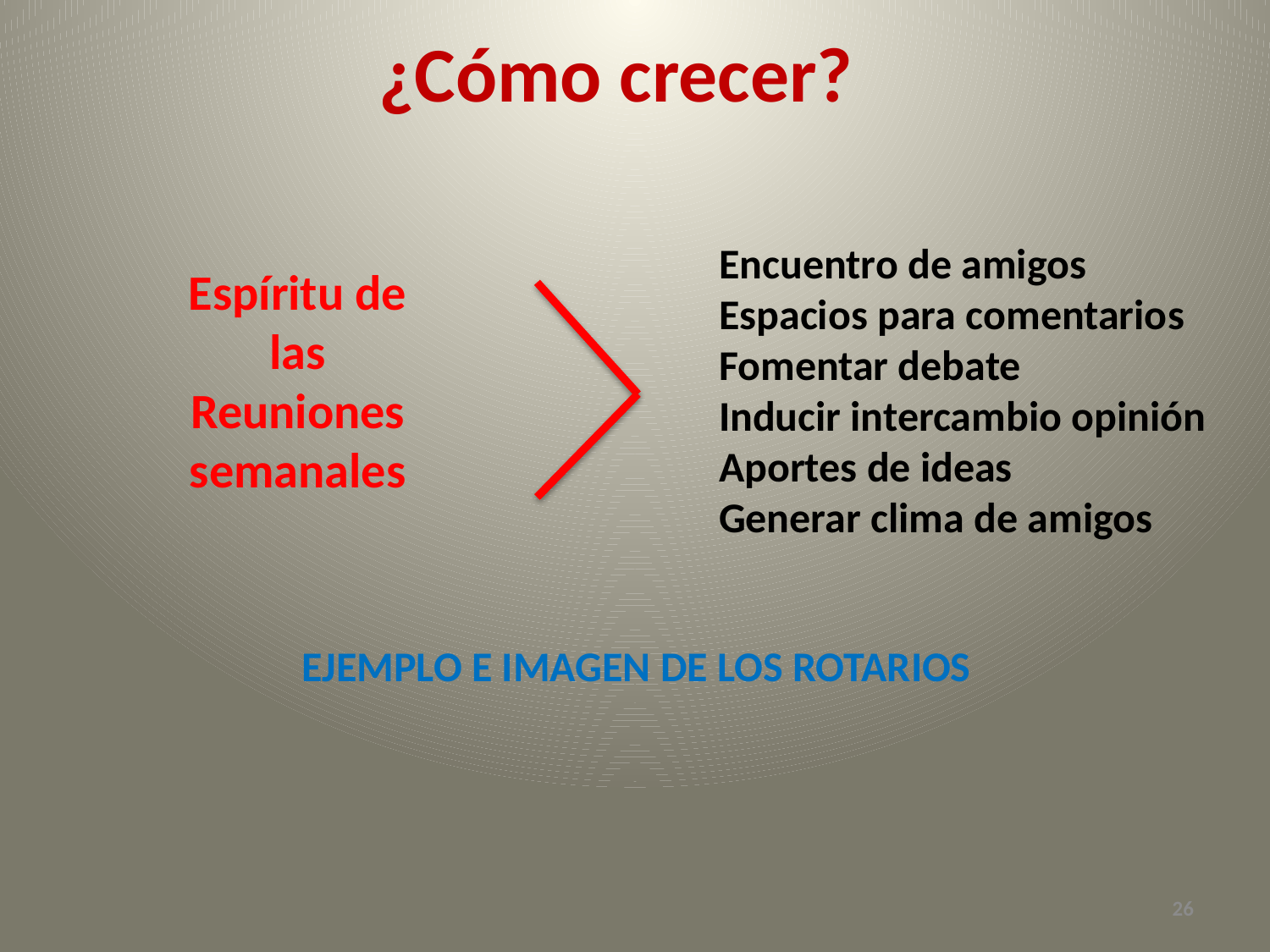

¿Cómo crecer?
Encuentro de amigos
Espacios para comentarios
Fomentar debate
Inducir intercambio opinión
Aportes de ideas
Generar clima de amigos
Espíritu de las Reuniones semanales
EJEMPLO E IMAGEN DE LOS ROTARIOS
26